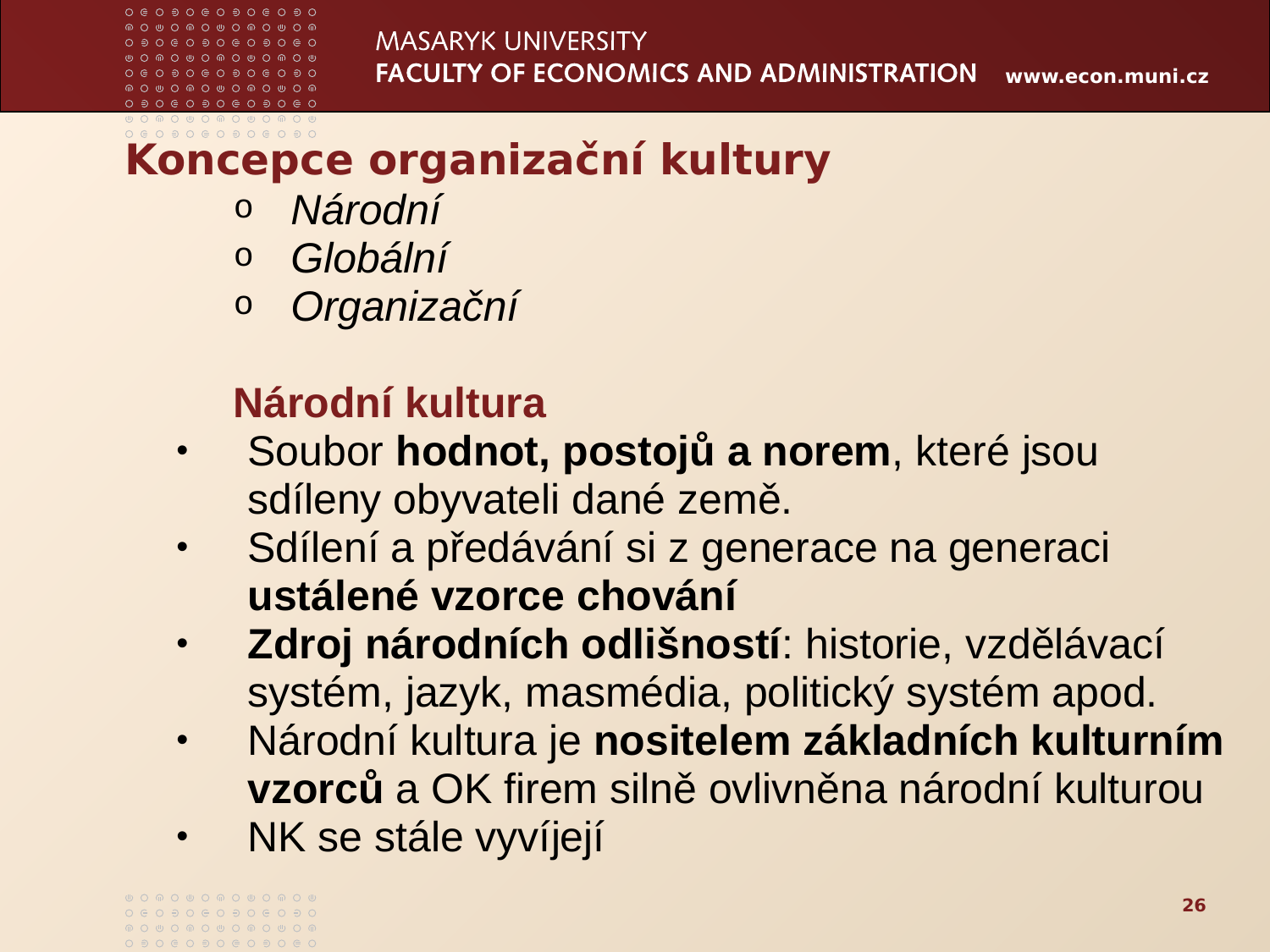

# Koncepce organizační kultury
Národní
Globální
Organizační

Národní kultura
Soubor hodnot, postojů a norem, které jsou sdíleny obyvateli dané země.
Sdílení a předávání si z generace na generaci ustálené vzorce chování
Zdroj národních odlišností: historie, vzdělávací systém, jazyk, masmédia, politický systém apod.
Národní kultura je nositelem základních kulturním vzorců a OK firem silně ovlivněna národní kulturou
NK se stále vyvíjejí
26